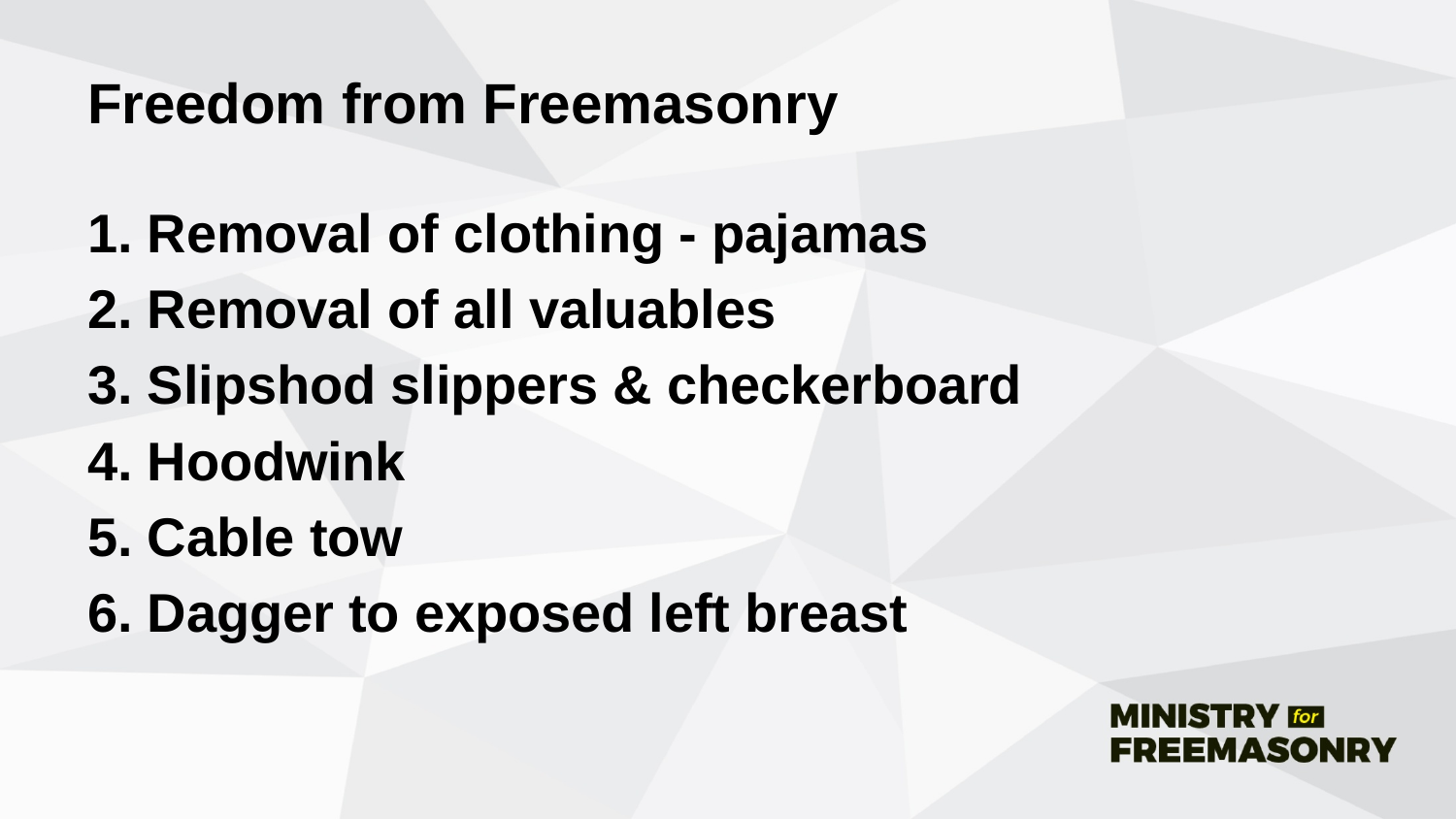

# Freedom from Freemasonry
1. Removal of clothing - pajamas
2. Removal of all valuables
3. Slipshod slippers & checkerboard
4. Hoodwink
5. Cable tow
6. Dagger to exposed left breast